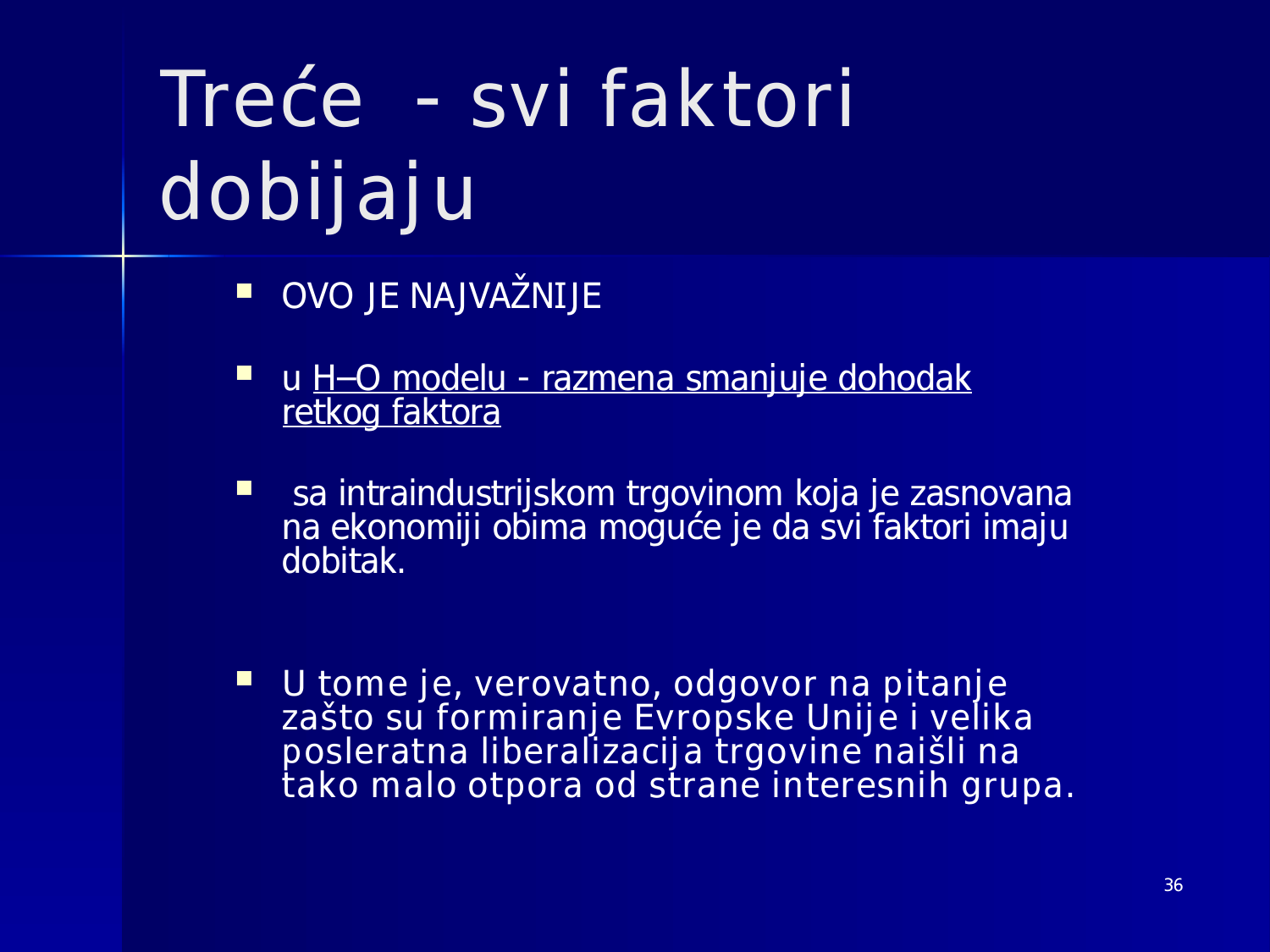

# Treće	- svi faktori dobijaju
OVO JE NAJVAŽNIJE

u H–O modelu - razmena smanjuje dohodak retkog faktora

 sa intraindustrijskom trgovinom koja je zasnovana na ekonomiji obima moguće je da svi faktori imaju dobitak.

U tome je, verovatno, odgovor na pitanje zašto su formiranje Evropske Unije i velika posleratna liberalizacija trgovine naišli na tako malo otpora od strane interesnih grupa.

36